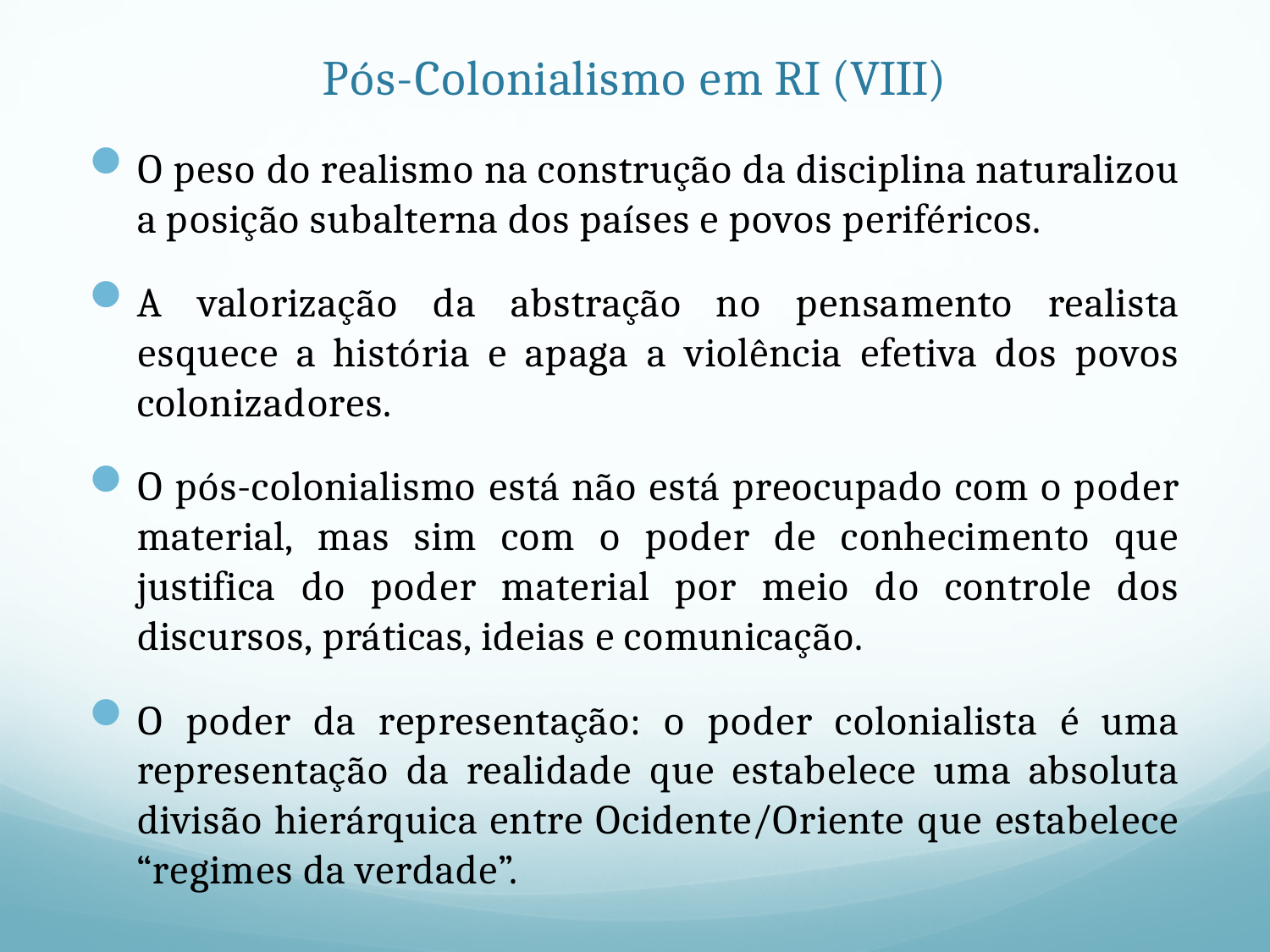

# Pós-Colonialismo em RI (VIII)
O peso do realismo na construção da disciplina naturalizou a posição subalterna dos países e povos periféricos.
A valorização da abstração no pensamento realista esquece a história e apaga a violência efetiva dos povos colonizadores.
O pós-colonialismo está não está preocupado com o poder material, mas sim com o poder de conhecimento que justifica do poder material por meio do controle dos discursos, práticas, ideias e comunicação.
O poder da representação: o poder colonialista é uma representação da realidade que estabelece uma absoluta divisão hierárquica entre Ocidente/Oriente que estabelece “regimes da verdade”.